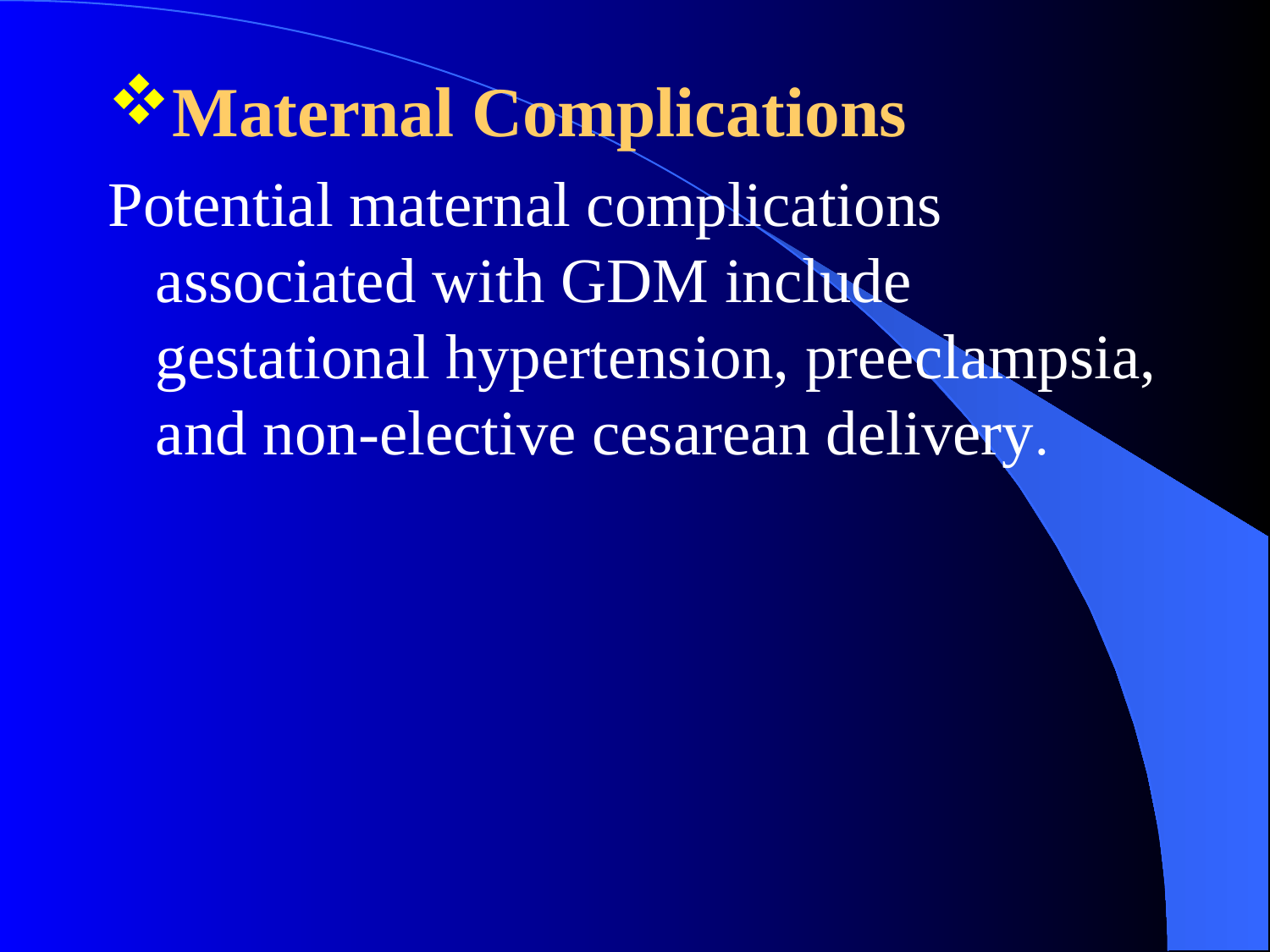

Maternal Complications
Potential maternal complications associated with GDM include gestational hypertension, preeclampsia, and non-elective cesarean delivery.